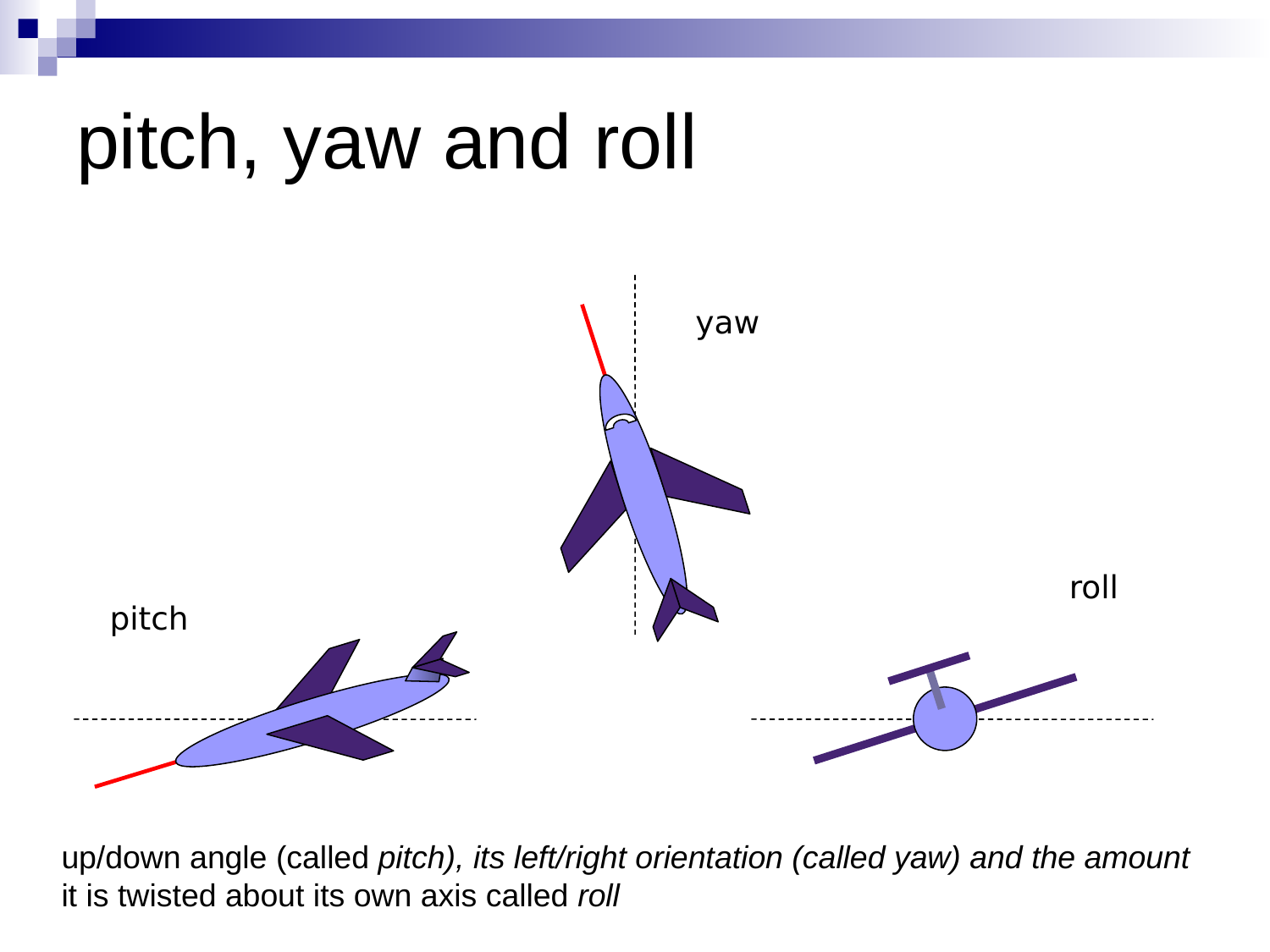

# pitch, yaw and roll

yaw
roll
pitch

up/down angle (called pitch), its left/right orientation (called yaw) and the amount
it is twisted about its own axis called roll